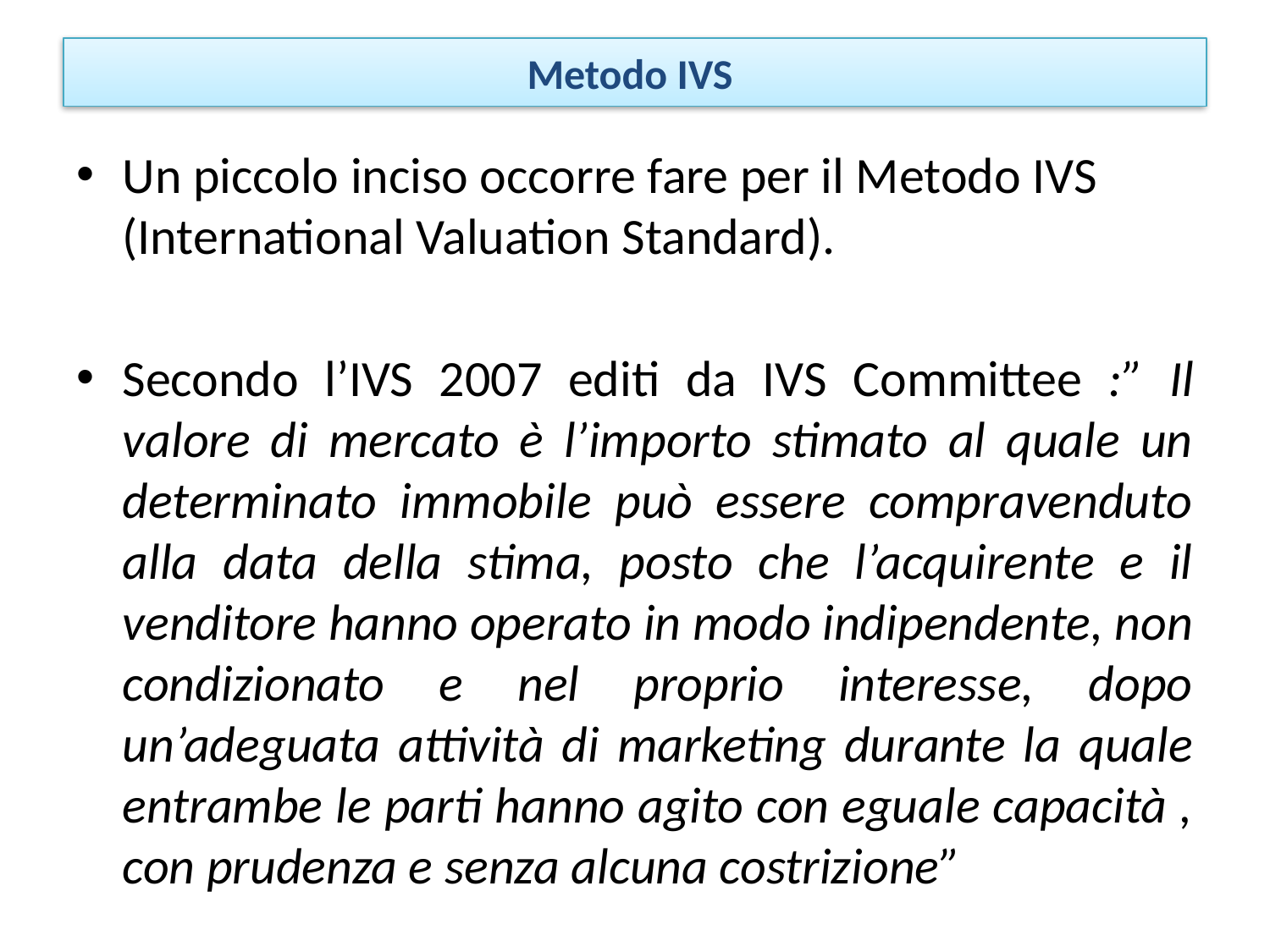

Metodo IVS
Un piccolo inciso occorre fare per il Metodo IVS (International Valuation Standard).

Secondo l’IVS 2007 editi da IVS Committee :” Il valore di mercato è l’importo stimato al quale un determinato immobile può essere compravenduto alla data della stima, posto che l’acquirente e il venditore hanno operato in modo indipendente, non condizionato e nel proprio interesse, dopo un’adeguata attività di marketing durante la quale entrambe le parti hanno agito con eguale capacità , con prudenza e senza alcuna costrizione”